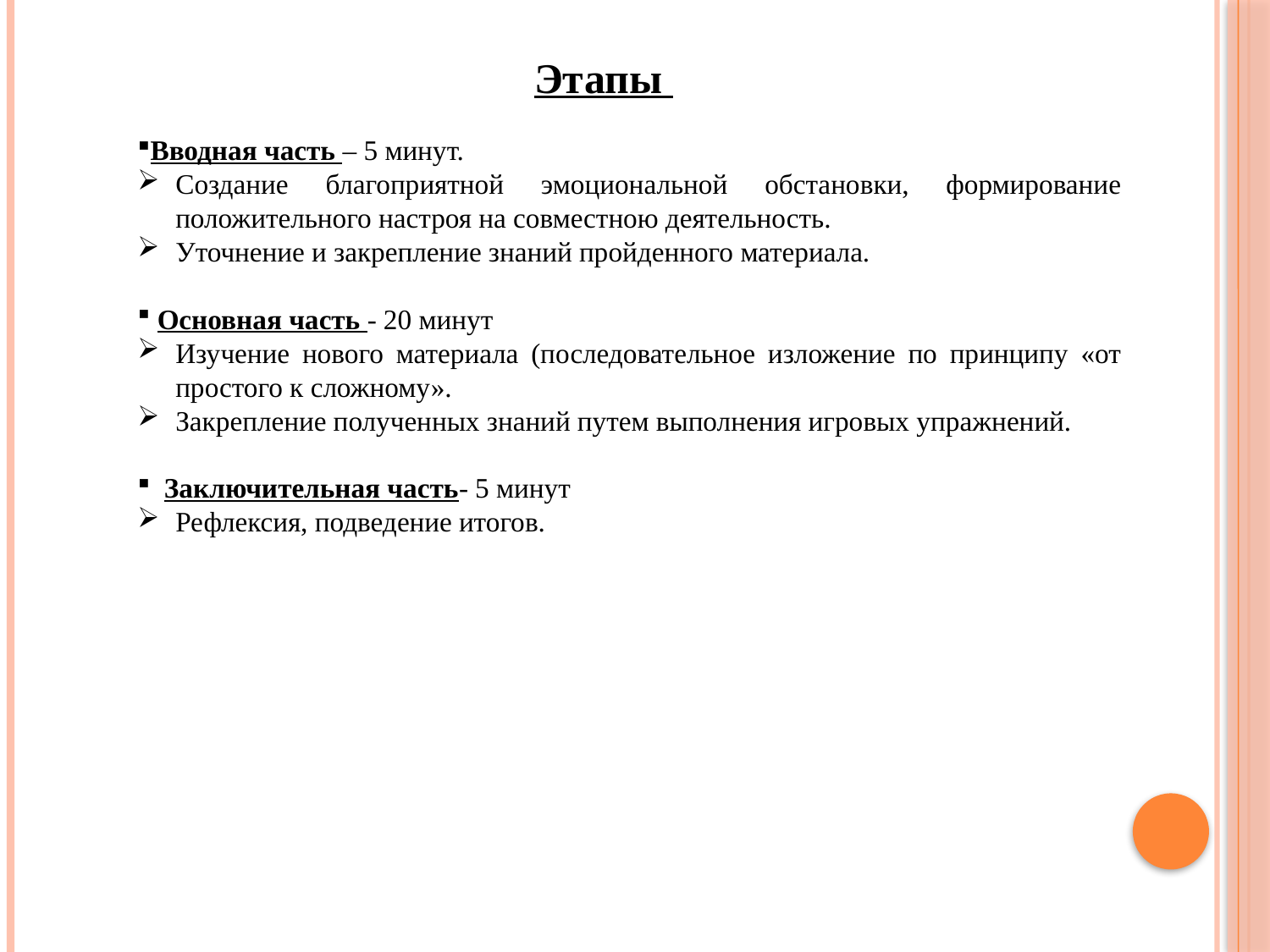

# Этапы
Вводная часть – 5 минут.
Создание благоприятной эмоциональной обстановки, формирование положительного настроя на совместною деятельность.
Уточнение и закрепление знаний пройденного материала.

 Основная часть - 20 минут
Изучение нового материала (последовательное изложение по принципу «от простого к сложному».
Закрепление полученных знаний путем выполнения игровых упражнений.

  Заключительная часть- 5 минут
Рефлексия, подведение итогов.